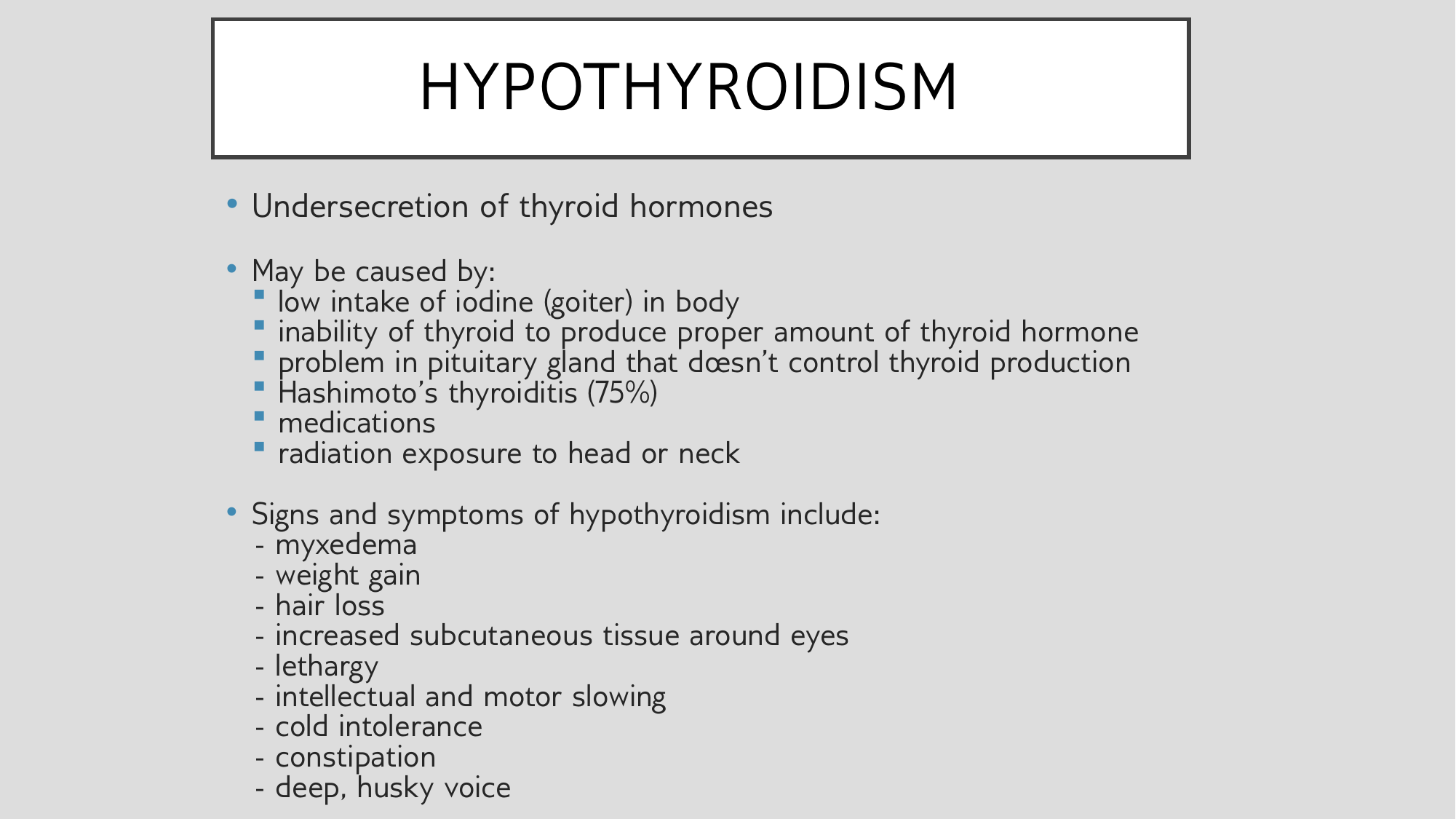

# Hypothyroidism
Undersecretion of thyroid hormones

May be caused by:
low intake of iodine (goiter) in body
inability of thyroid to produce proper amount of thyroid hormone
problem in pituitary gland that doesn’t control thyroid production
Hashimoto’s thyroiditis (75%)
medications
radiation exposure to head or neck

Signs and symptoms of hypothyroidism include:
   - myxedema
   - weight gain
   - hair loss
   - increased subcutaneous tissue around eyes
   - lethargy
   - intellectual and motor slowing
   - cold intolerance
   - constipation
   - deep, husky voice